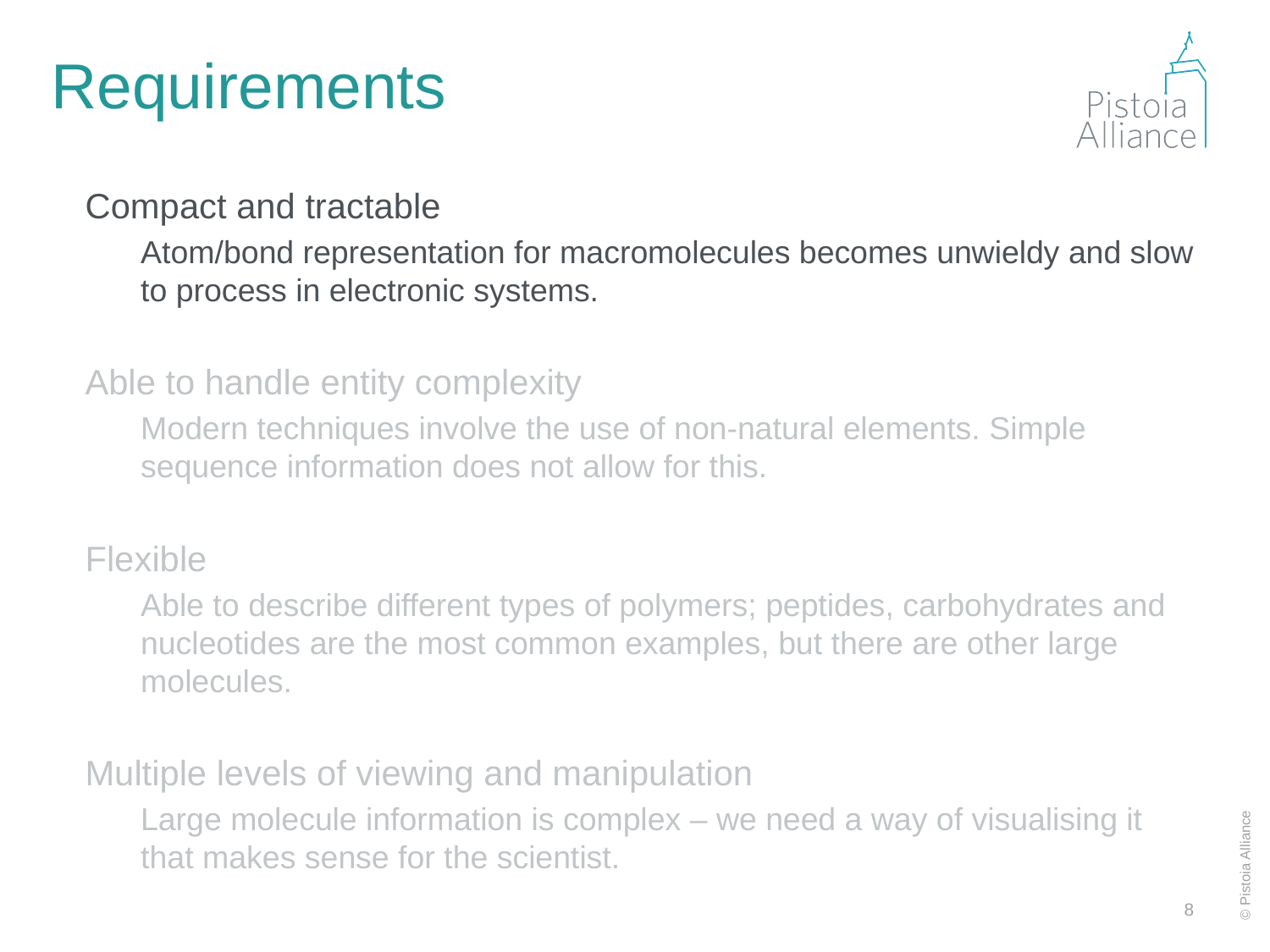

# Requirements
Compact and tractable
Atom/bond representation for macromolecules becomes unwieldy and slow to process in electronic systems.

Able to handle entity complexity
Modern techniques involve the use of non-natural elements. Simple sequence information does not allow for this.

Flexible
Able to describe different types of polymers; peptides, carbohydrates and nucleotides are the most common examples, but there are other large molecules.

Multiple levels of viewing and manipulation
Large molecule information is complex – we need a way of visualising it that makes sense for the scientist.

8